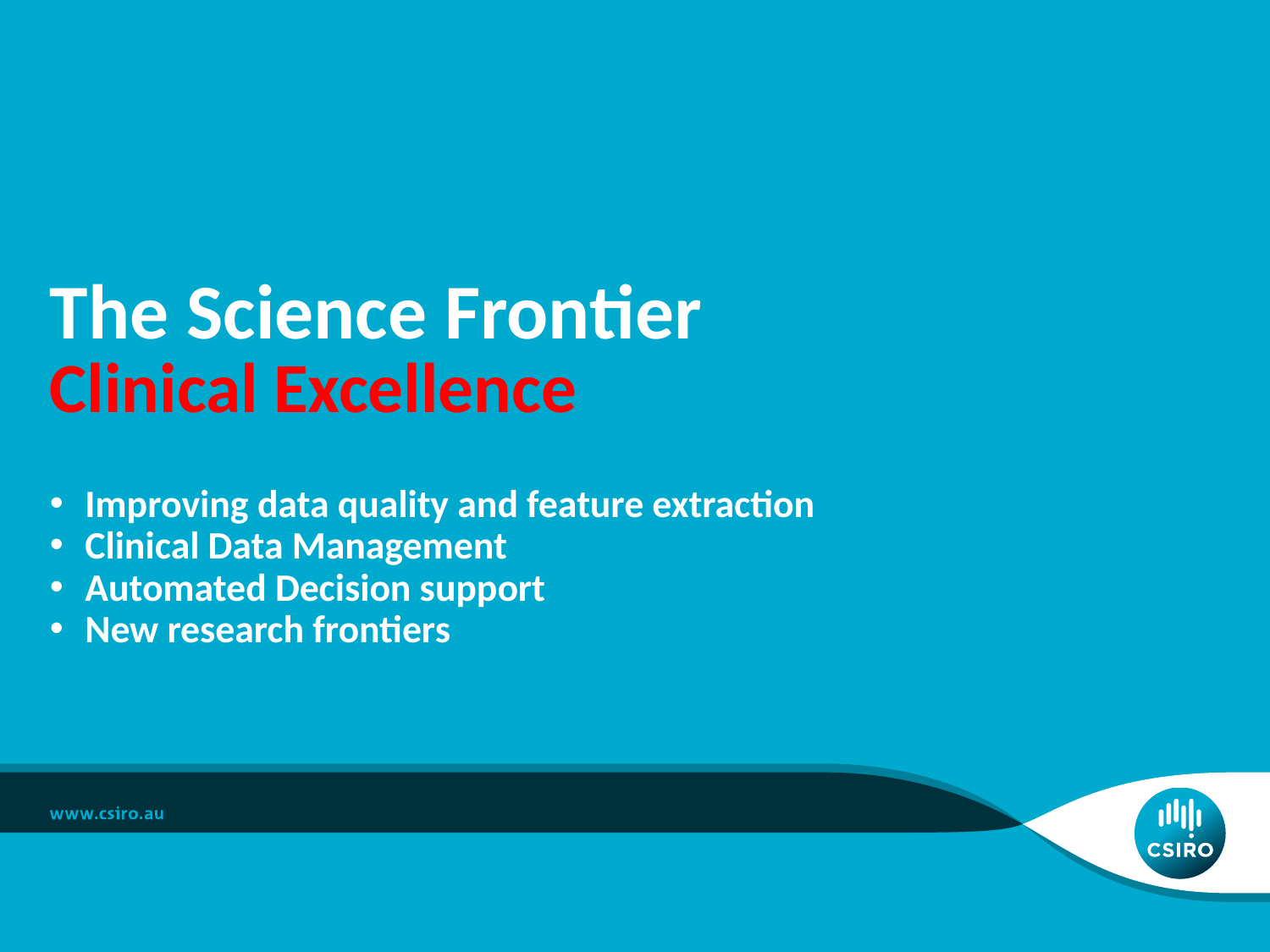

The Science Frontier
Clinical Excellence
Improving data quality and feature extraction
Clinical Data Management
Automated Decision support
New research frontiers